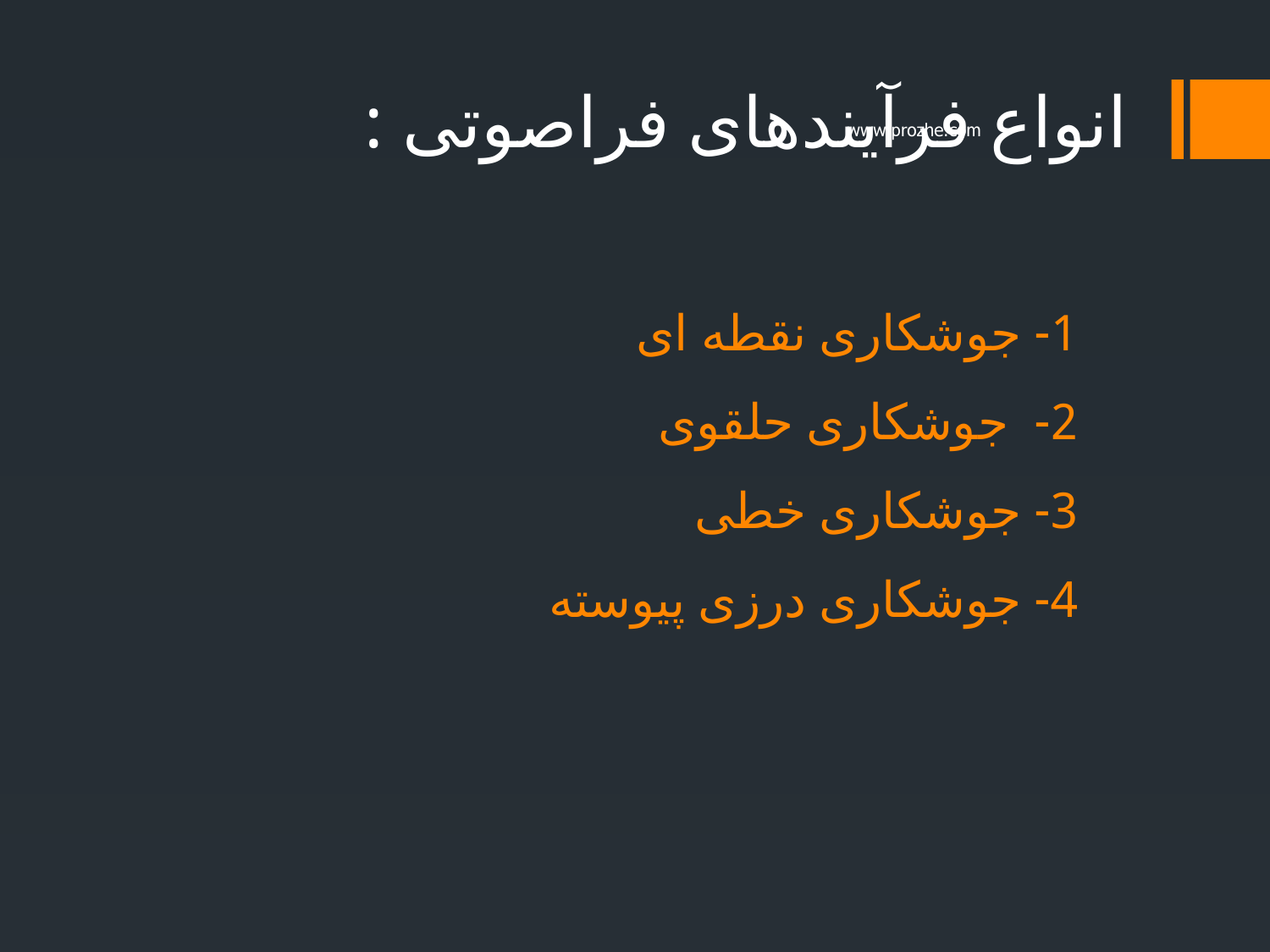

انواع فرآیندهای فراصوتی :
www.prozhe.com
# 1- جوشکاری نقطه ای 2-  جوشکاری حلقوی 3- جوشکاری خطی 4- جوشکاری درزی پیوسته